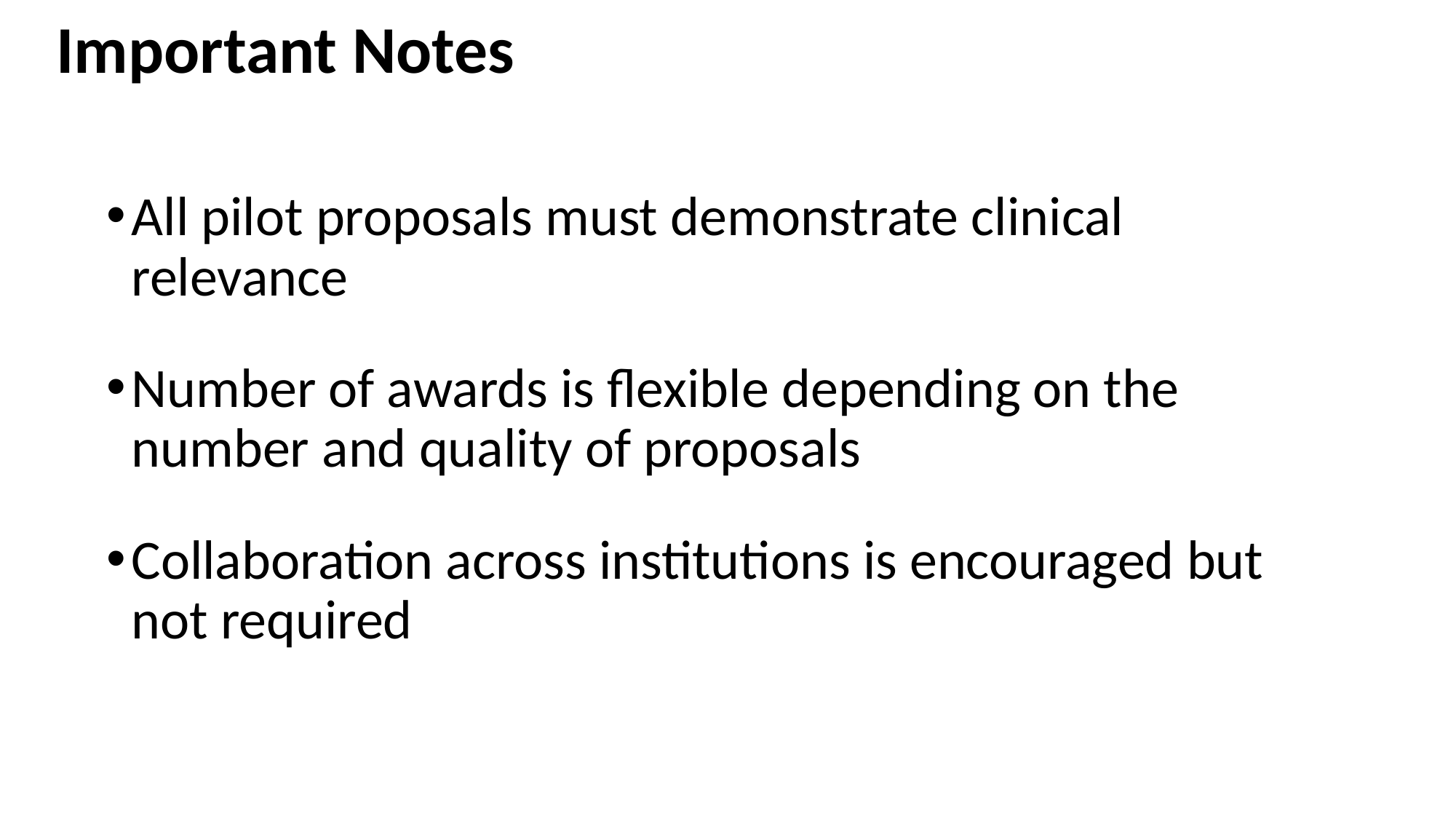

# Important Notes

All pilot proposals must demonstrate clinical relevance

Number of awards is flexible depending on the number and quality of proposals

Collaboration across institutions is encouraged but not required